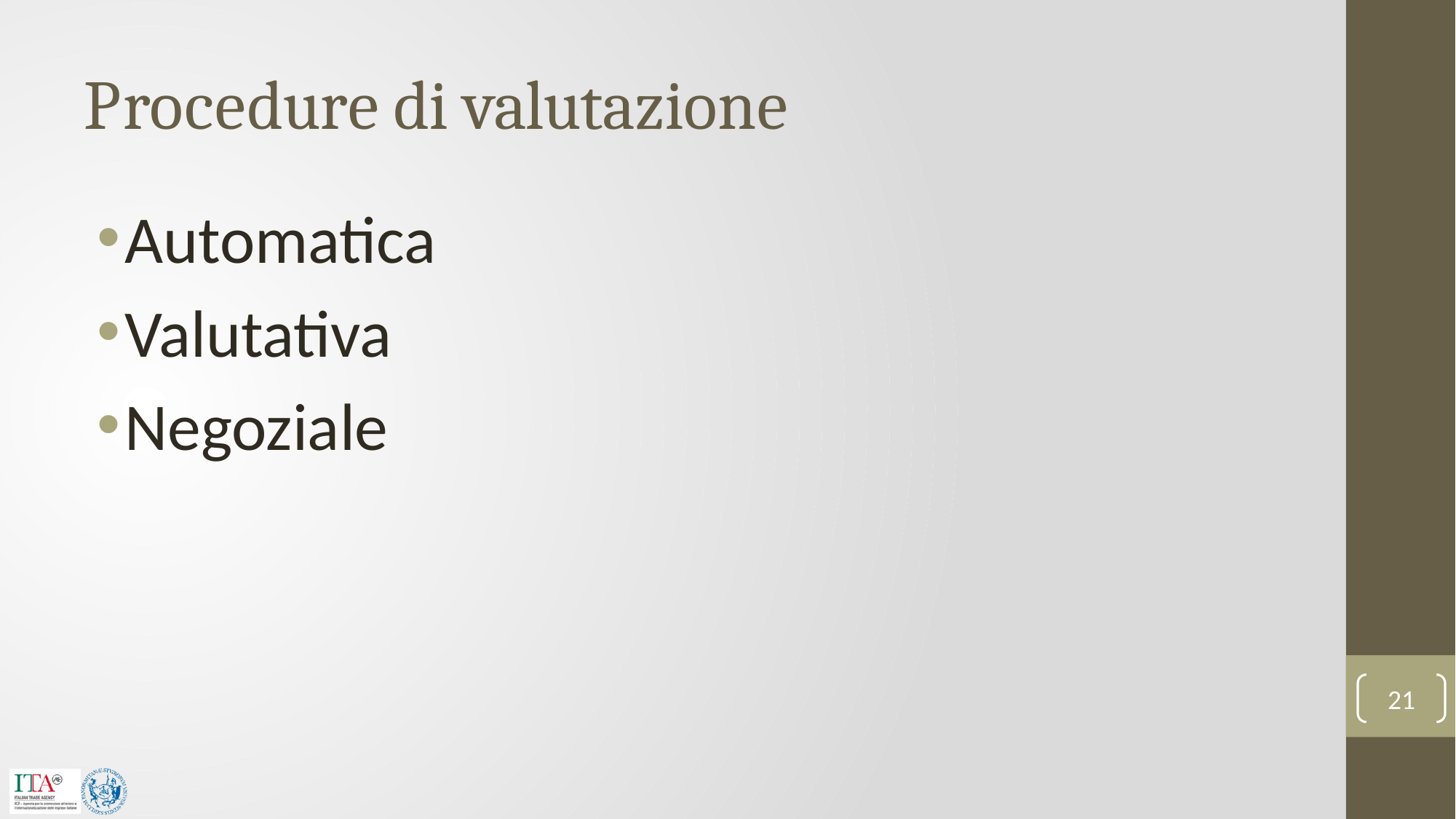

# Procedure di valutazione
Automatica
Valutativa
Negoziale
21